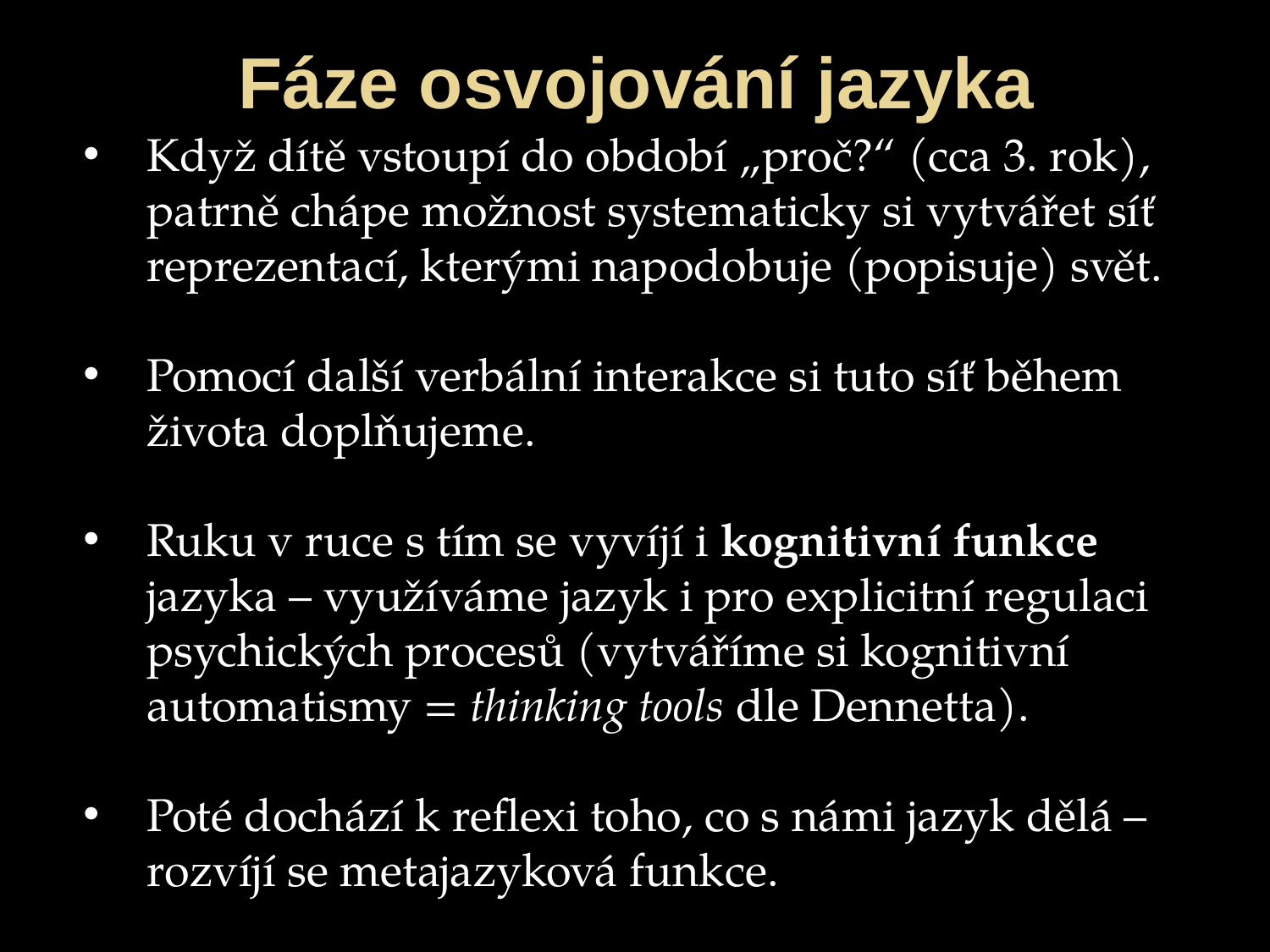

Fáze osvojování jazyka
Když dítě vstoupí do období „proč?“ (cca 3. rok), patrně chápe možnost systematicky si vytvářet síť reprezentací, kterými napodobuje (popisuje) svět.

Pomocí další verbální interakce si tuto síť během života doplňujeme.

Ruku v ruce s tím se vyvíjí i kognitivní funkce jazyka – využíváme jazyk i pro explicitní regulaci psychických procesů (vytváříme si kognitivní automatismy = thinking tools dle Dennetta).

Poté dochází k reflexi toho, co s námi jazyk dělá – rozvíjí se metajazyková funkce.